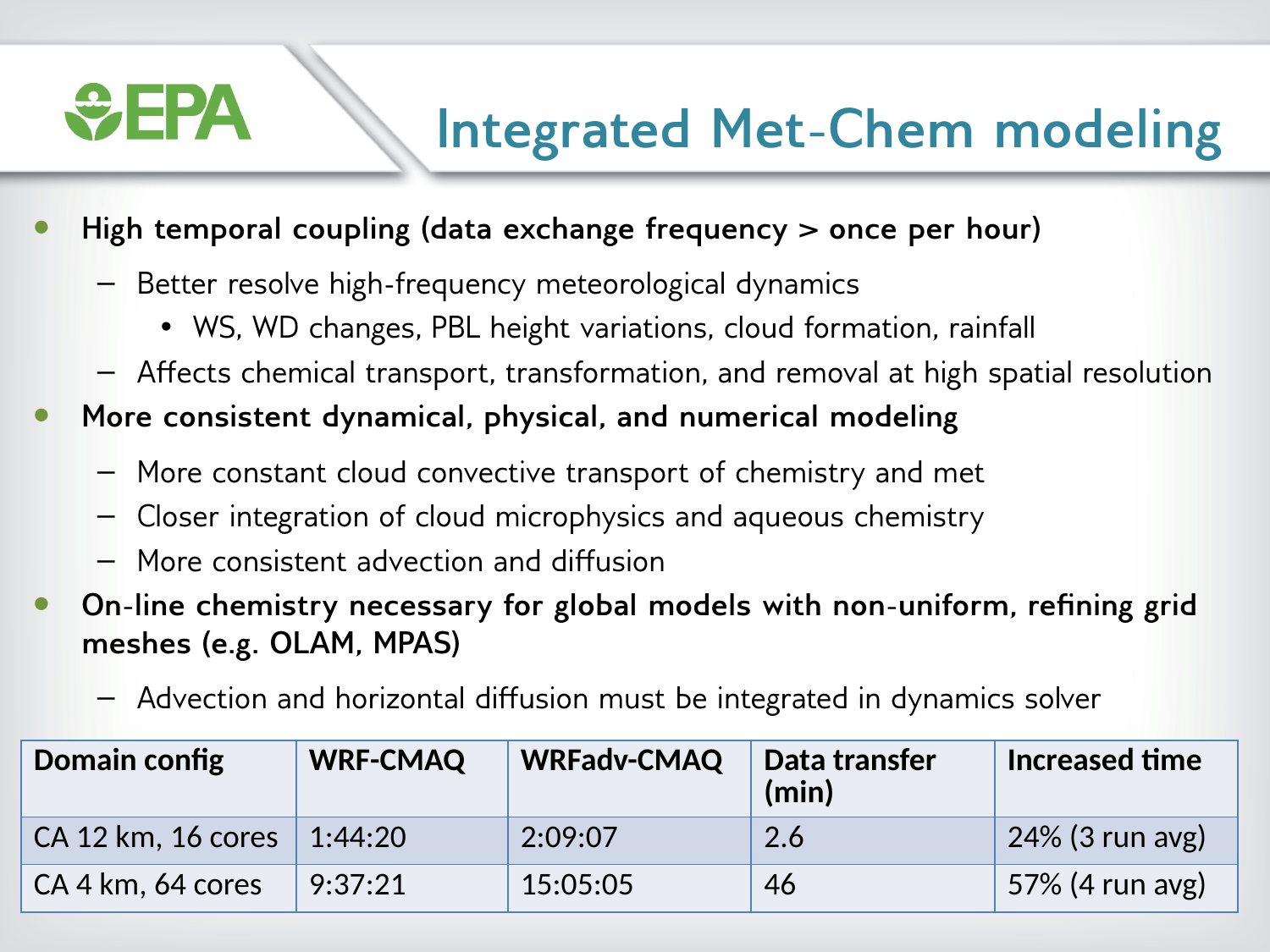

Integrated Met-Chem modeling
High temporal coupling (data exchange frequency > once per hour)
Better resolve high-frequency meteorological dynamics
WS, WD changes, PBL height variations, cloud formation, rainfall
Affects chemical transport, transformation, and removal at high spatial resolution
More consistent dynamical, physical, and numerical modeling
More constant cloud convective transport of chemistry and met
Closer integration of cloud microphysics and aqueous chemistry
More consistent advection and diffusion
On-line chemistry necessary for global models with non-uniform, refining grid meshes (e.g. OLAM, MPAS)
Advection and horizontal diffusion must be integrated in dynamics solver

| Domain config | WRF-CMAQ | WRFadv-CMAQ | Data transfer (min) | Increased time |
| --- | --- | --- | --- | --- |
| CA 12 km, 16 cores | 1:44:20 | 2:09:07 | 2.6 | 24% (3 run avg) |
| CA 4 km, 64 cores | 9:37:21 | 15:05:05 | 46 | 57% (4 run avg) |